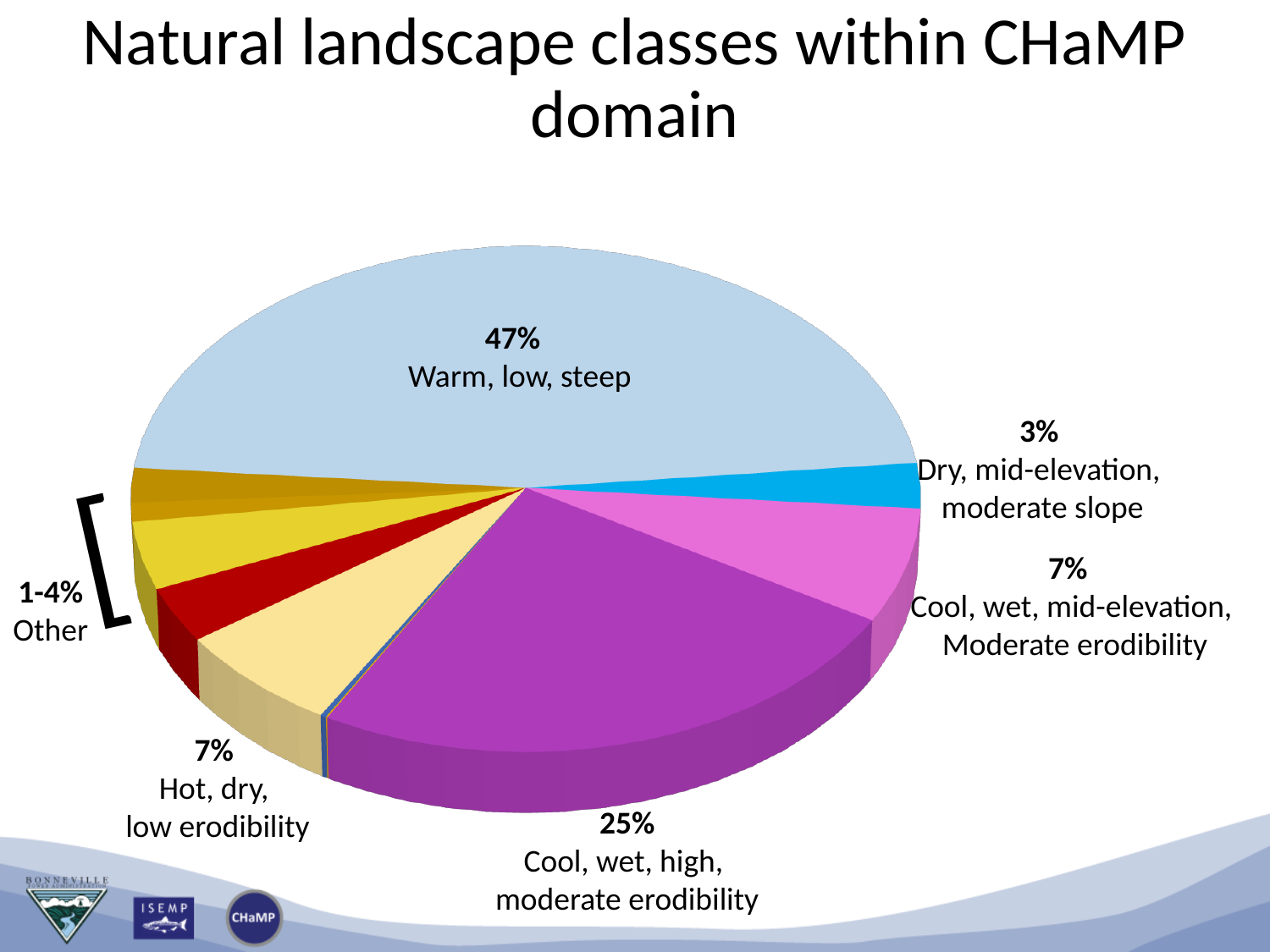

# Natural landscape classes within CHaMP domain

[unsupported chart]

47%
Warm, low, steep
3%
Dry, mid-elevation,
moderate slope
[
7%
Cool, wet, mid-elevation,
Moderate erodibility
1-4%
Other
7%
Hot, dry,
 low erodibility
25%
Cool, wet, high,
moderate erodibility